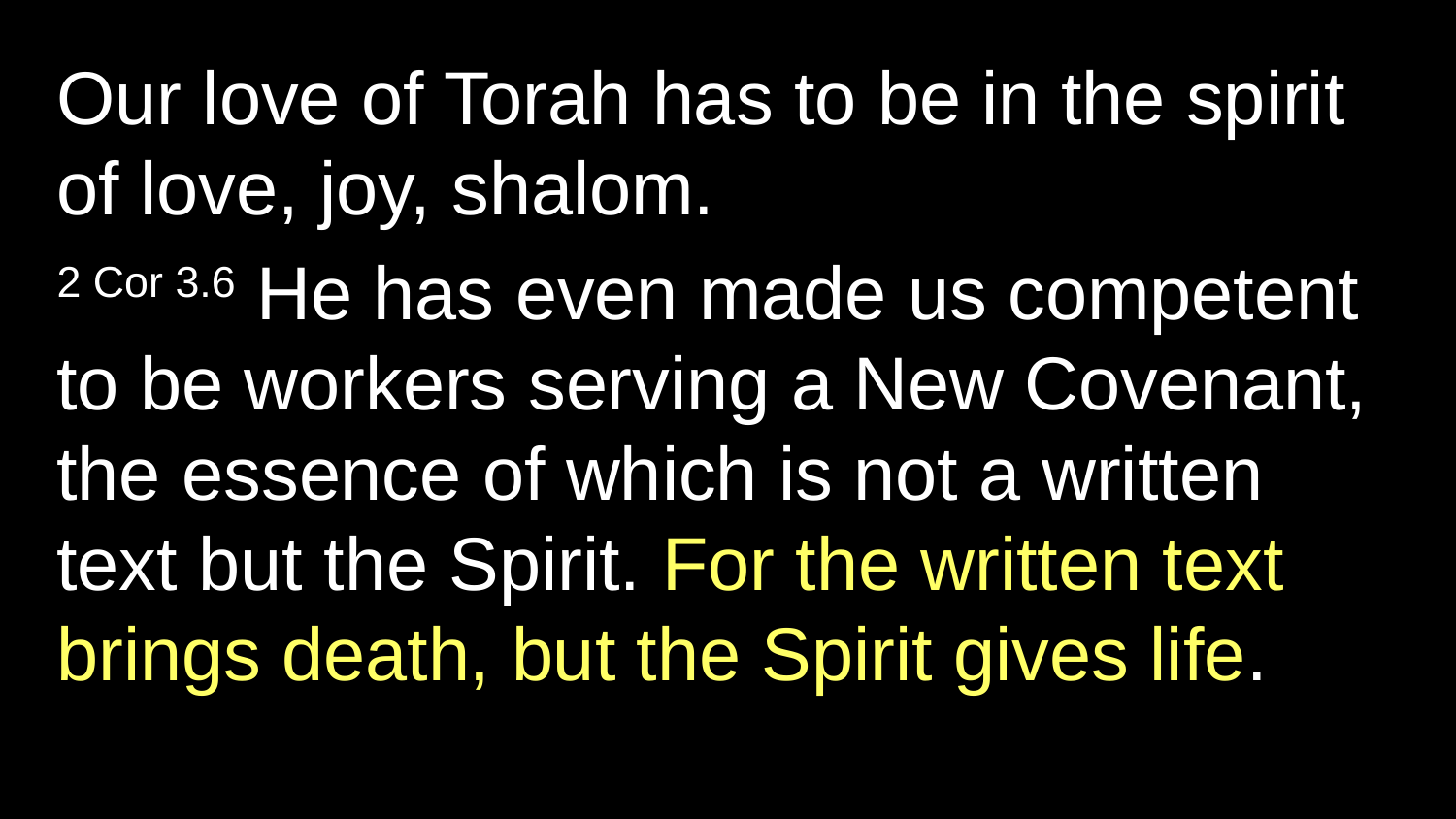

Our love of Torah has to be in the spirit of love, joy, shalom.
2 Cor 3.6 He has even made us competent to be workers serving a New Covenant, the essence of which is not a written text but the Spirit. For the written text brings death, but the Spirit gives life.